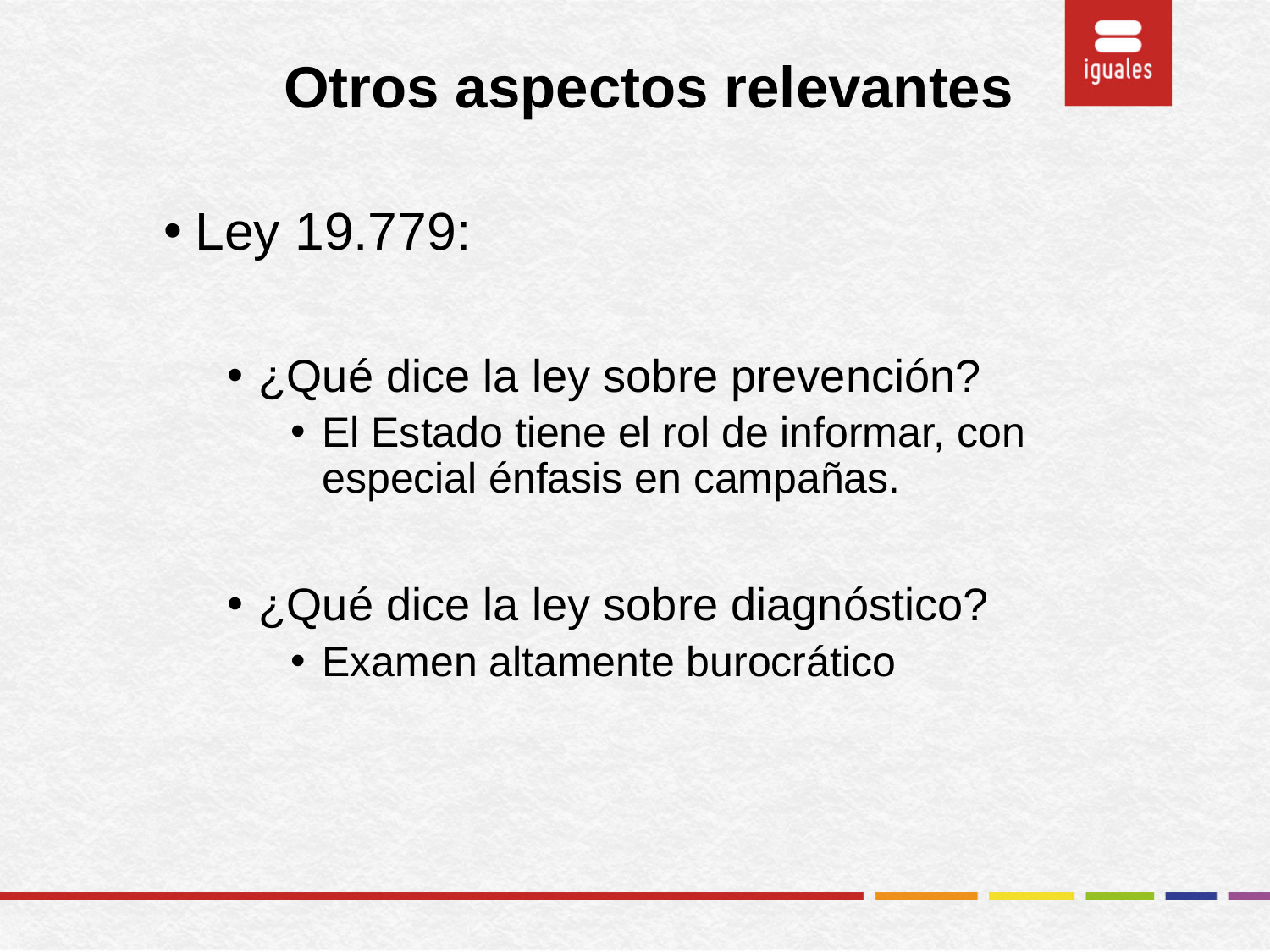

# Otros aspectos relevantes
Ley 19.779:

¿Qué dice la ley sobre prevención?
El Estado tiene el rol de informar, con especial énfasis en campañas.

¿Qué dice la ley sobre diagnóstico?
Examen altamente burocrático